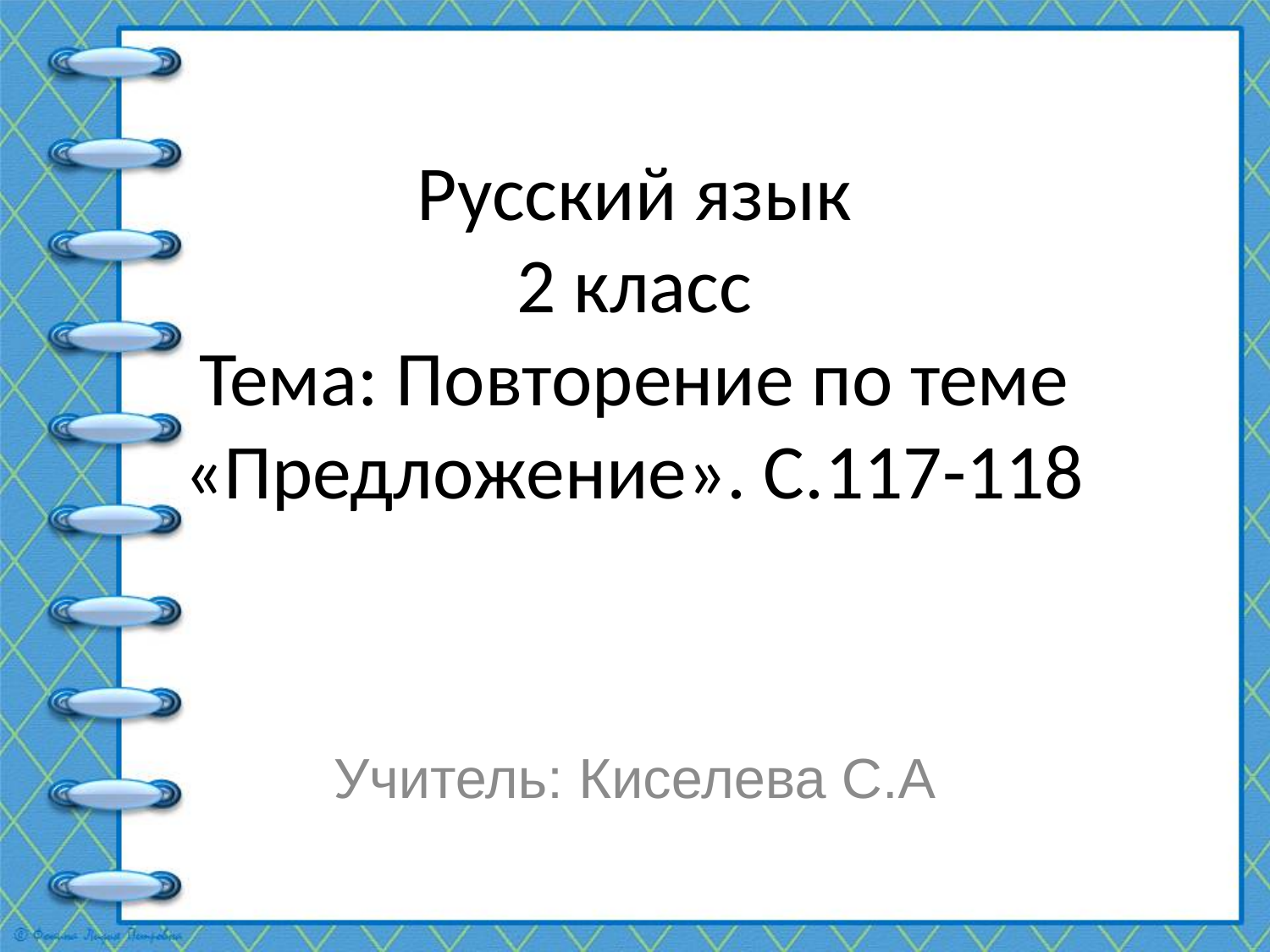

# Русский язык 2 класс Тема: Повторение по теме «Предложение». С.117-118
Учитель: Киселева С.А